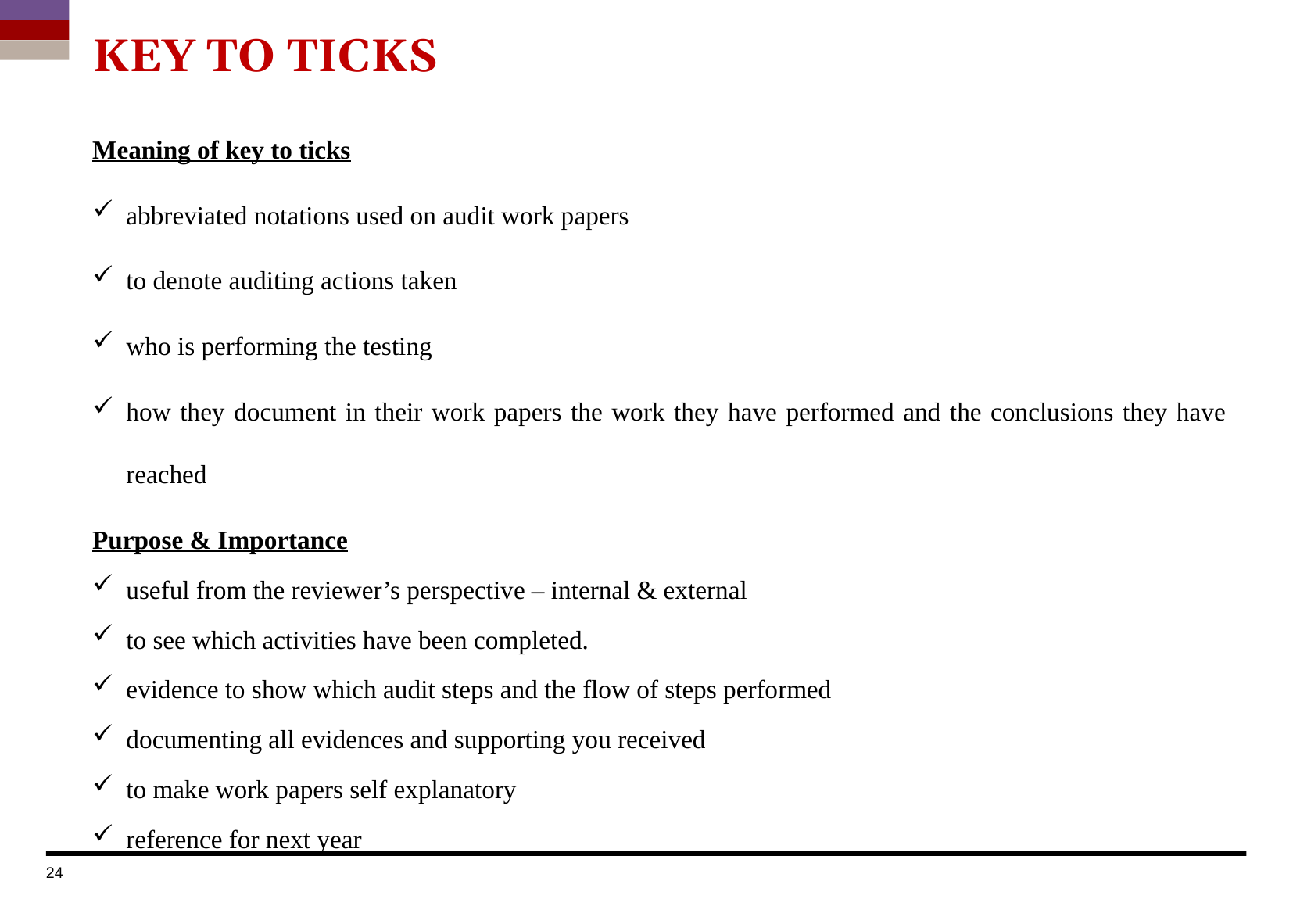

# Key to ticks
Meaning of key to ticks
abbreviated notations used on audit work papers
to denote auditing actions taken
who is performing the testing
how they document in their work papers the work they have performed and the conclusions they have reached
Purpose & Importance
useful from the reviewer’s perspective – internal & external
to see which activities have been completed.
evidence to show which audit steps and the flow of steps performed
documenting all evidences and supporting you received
to make work papers self explanatory
reference for next year

24